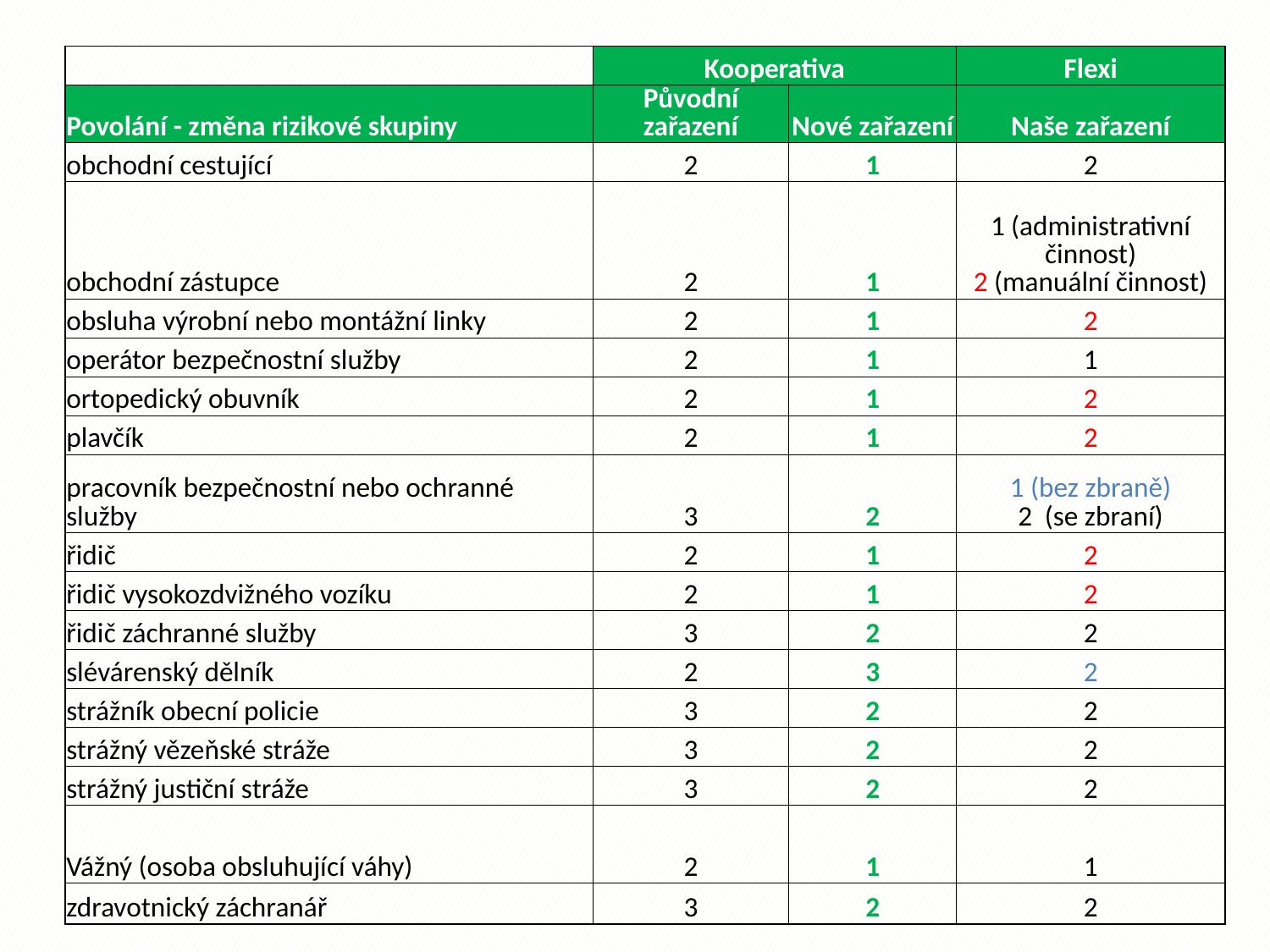

|  | Kooperativa |  | Flexi |
| --- | --- | --- | --- |
| Povolání - změna rizikové skupiny | Původní zařazení | Nové zařazení | Naše zařazení |
| obchodní cestující | 2 | 1 | 2 |
| obchodní zástupce | 2 | 1 | 1 (administrativní činnost) 2 (manuální činnost) |
| obsluha výrobní nebo montážní linky | 2 | 1 | 2 |
| operátor bezpečnostní služby | 2 | 1 | 1 |
| ortopedický obuvník | 2 | 1 | 2 |
| plavčík | 2 | 1 | 2 |
| pracovník bezpečnostní nebo ochranné služby | 3 | 2 | 1 (bez zbraně) 2 (se zbraní) |
| řidič | 2 | 1 | 2 |
| řidič vysokozdvižného vozíku | 2 | 1 | 2 |
| řidič záchranné služby | 3 | 2 | 2 |
| slévárenský dělník | 2 | 3 | 2 |
| strážník obecní policie | 3 | 2 | 2 |
| strážný vězeňské stráže | 3 | 2 | 2 |
| strážný justiční stráže | 3 | 2 | 2 |
| Vážný (osoba obsluhující váhy) | 2 | 1 | 1 |
| zdravotnický záchranář | 3 | 2 | 2 |